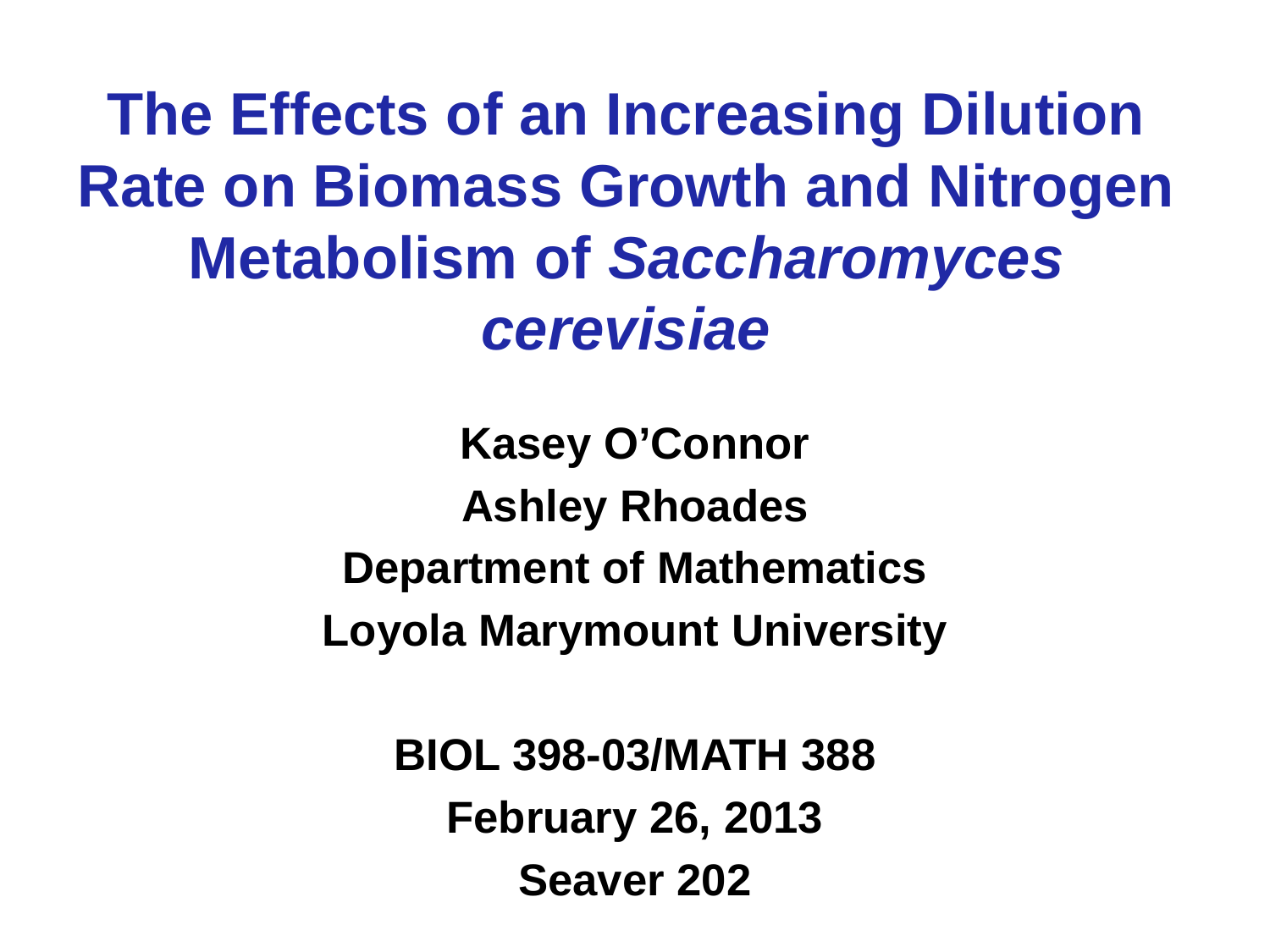

# The Effects of an Increasing Dilution Rate on Biomass Growth and Nitrogen Metabolism of Saccharomyces cerevisiae
Kasey O’Connor
Ashley Rhoades
Department of Mathematics
Loyola Marymount University

BIOL 398-03/MATH 388
February 26, 2013
Seaver 202